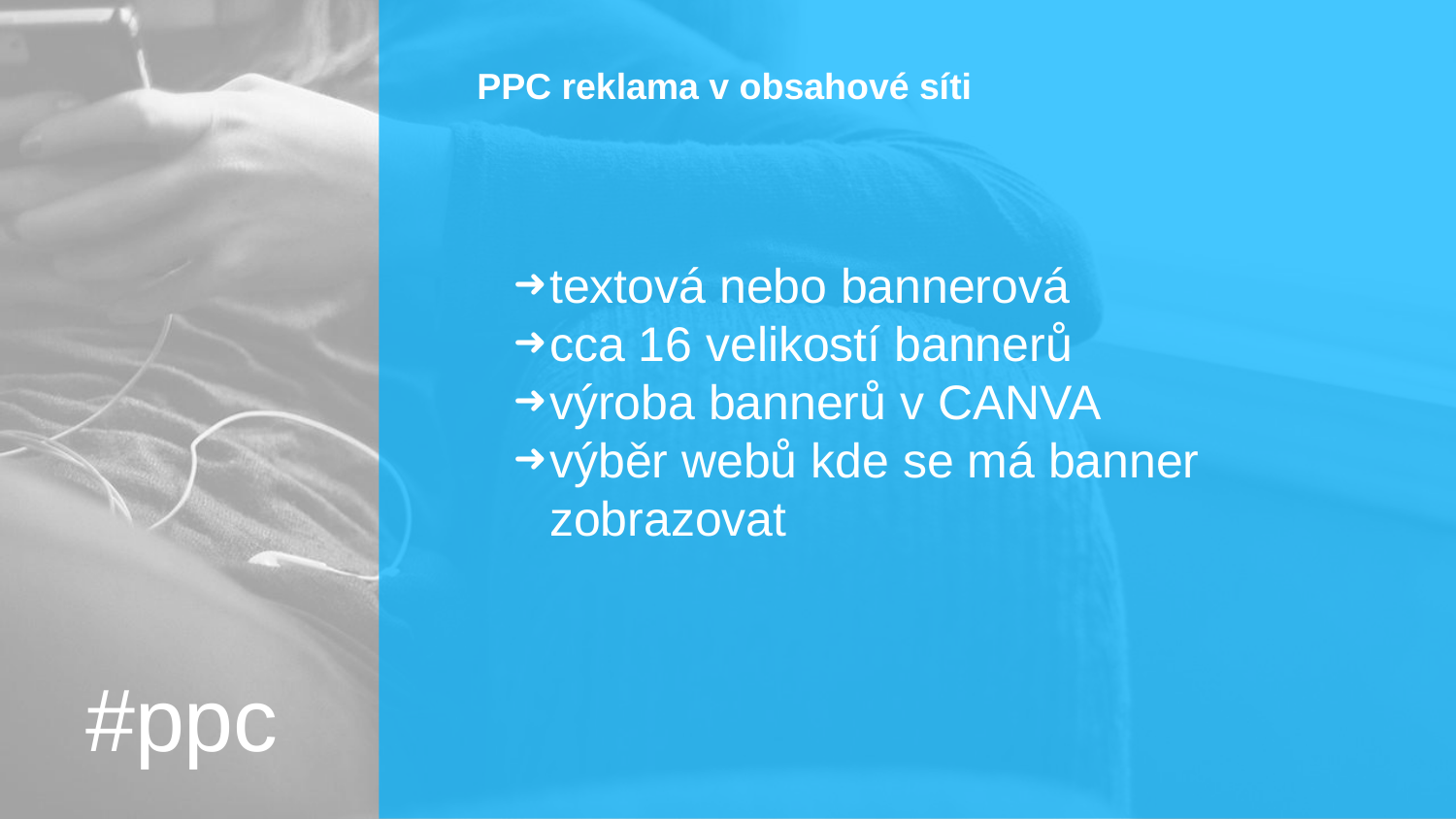

# PPC reklama v obsahové síti
textová nebo bannerová
cca 16 velikostí bannerů
výroba bannerů v CANVA
výběr webů kde se má banner zobrazovat
#ppc